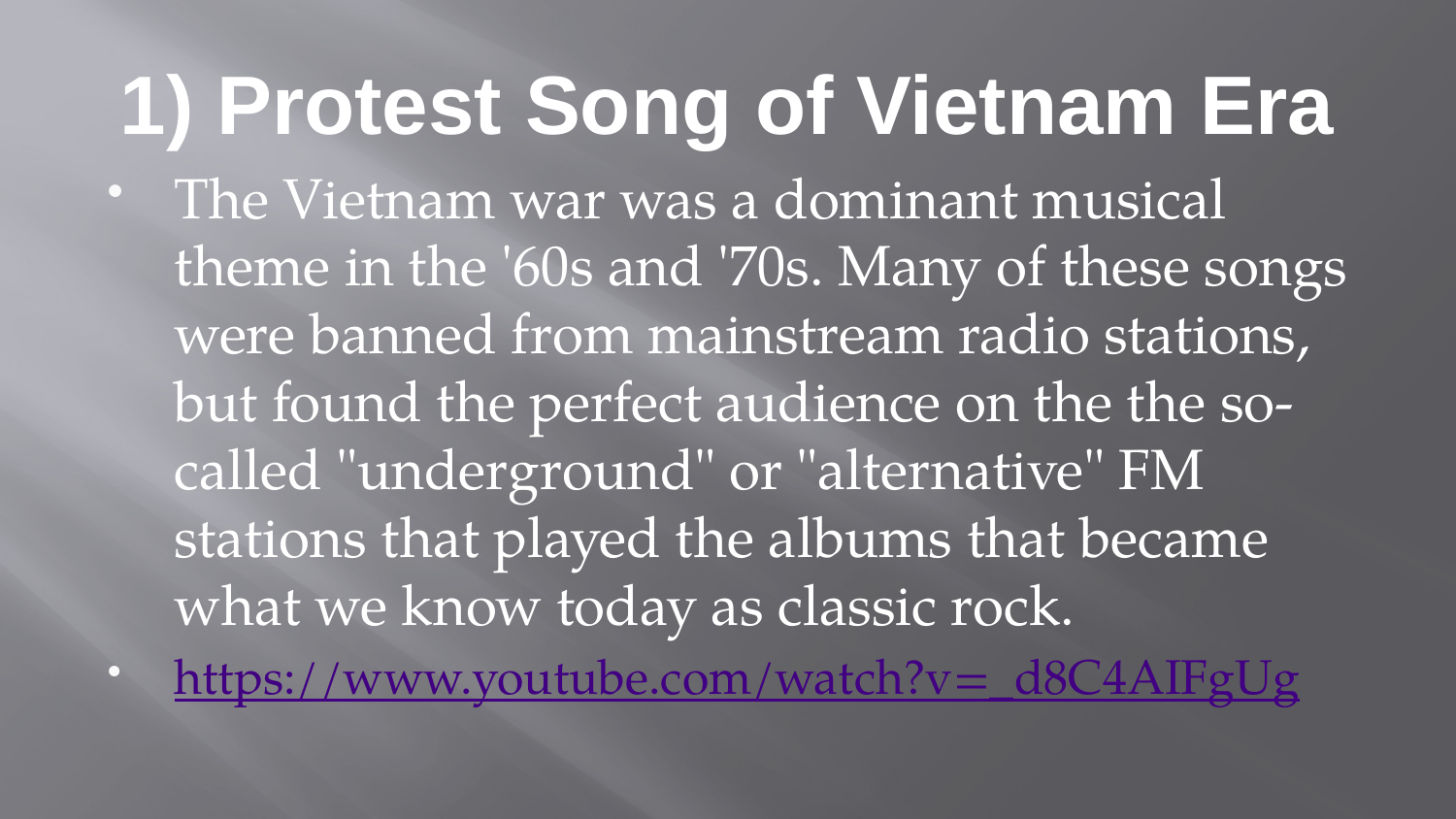

# 1) Protest Song of Vietnam Era
The Vietnam war was a dominant musical theme in the '60s and '70s. Many of these songs were banned from mainstream radio stations, but found the perfect audience on the the so-called "underground" or "alternative" FM stations that played the albums that became what we know today as classic rock.
https://www.youtube.com/watch?v=_d8C4AIFgUg